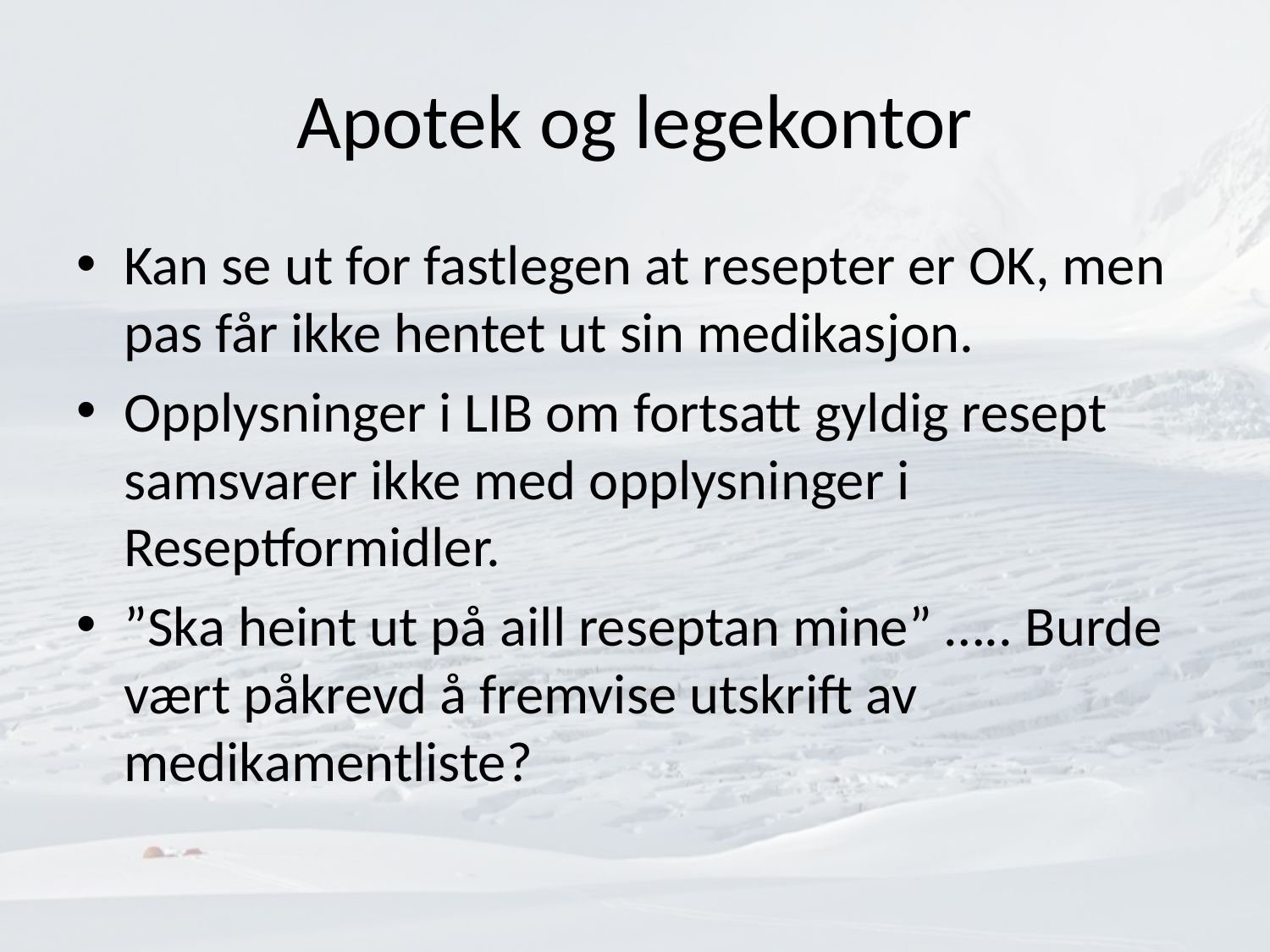

# Apotek og legekontor
Kan se ut for fastlegen at resepter er OK, men pas får ikke hentet ut sin medikasjon.
Opplysninger i LIB om fortsatt gyldig resept samsvarer ikke med opplysninger i Reseptformidler.
”Ska heint ut på aill reseptan mine” ….. Burde vært påkrevd å fremvise utskrift av medikamentliste?